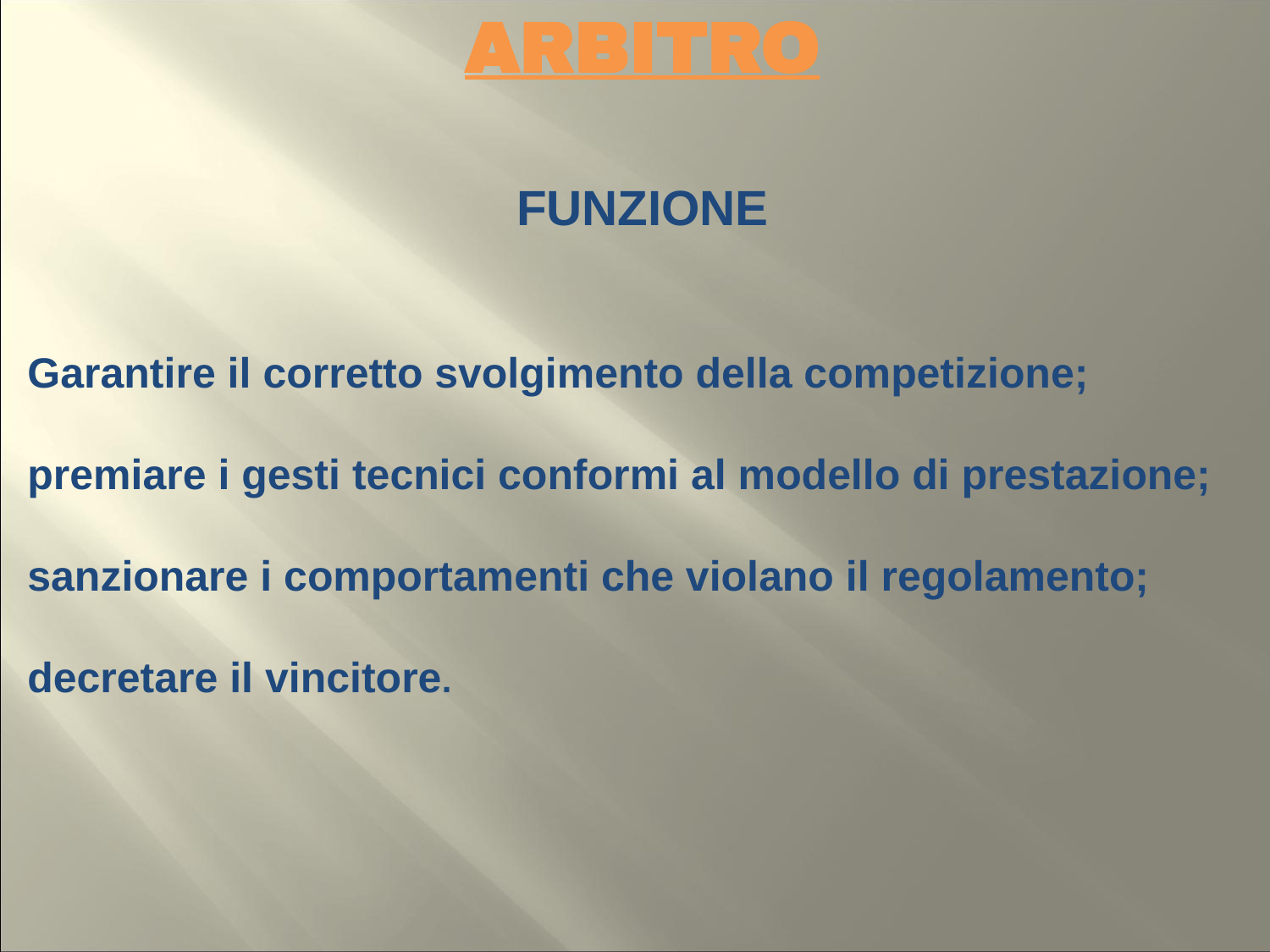

# ARBITRO
FUNZIONE

Garantire il corretto svolgimento della competizione;

premiare i gesti tecnici conformi al modello di prestazione;

sanzionare i comportamenti che violano il regolamento;

decretare il vincitore.